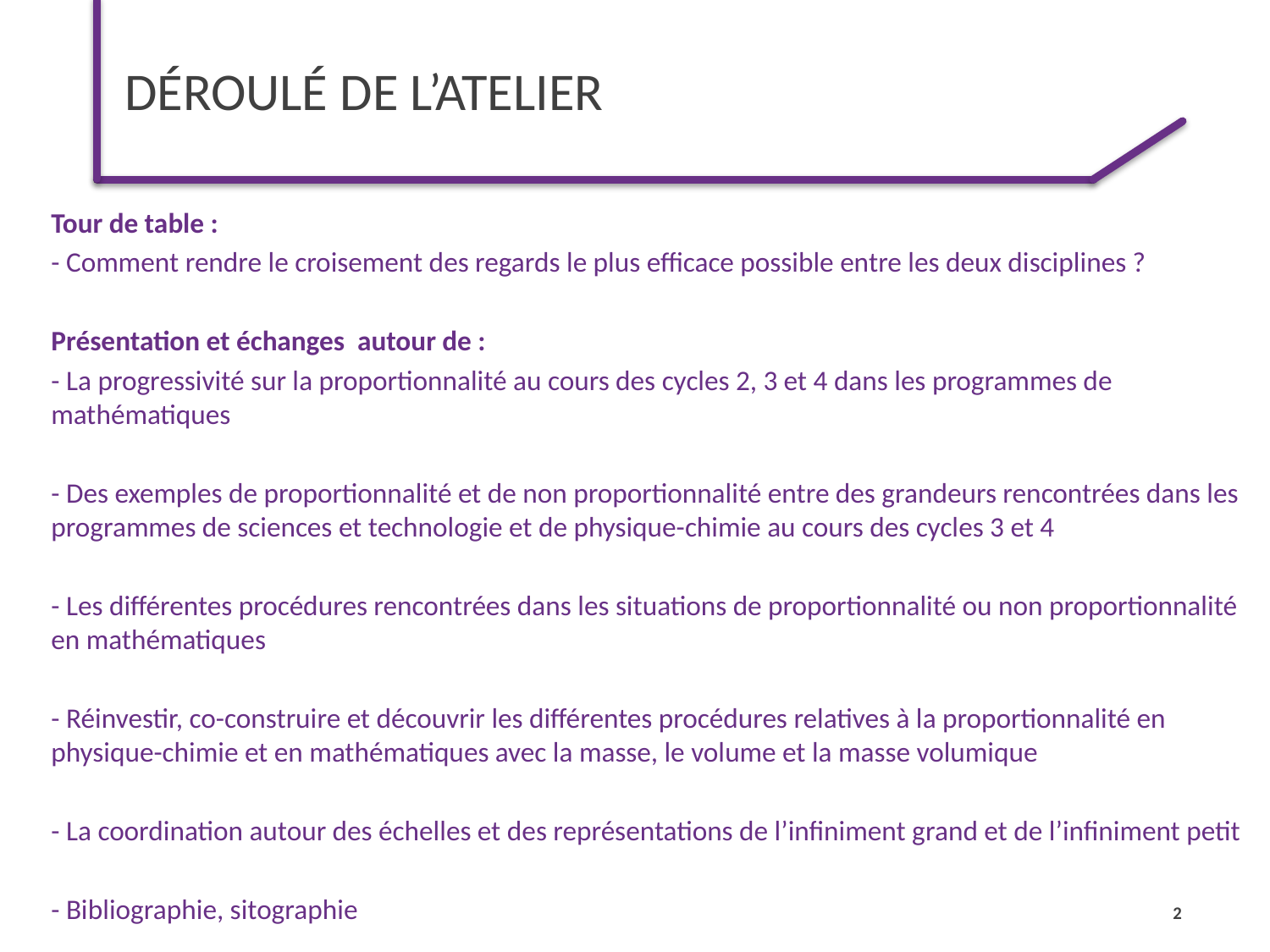

# Déroulé de l’atelier
Tour de table :
- Comment rendre le croisement des regards le plus efficace possible entre les deux disciplines ?

Présentation et échanges  autour de :
- La progressivité sur la proportionnalité au cours des cycles 2, 3 et 4 dans les programmes de  mathématiques

- Des exemples de proportionnalité et de non proportionnalité entre des grandeurs rencontrées dans les programmes de sciences et technologie et de physique-chimie au cours des cycles 3 et 4

- Les différentes procédures rencontrées dans les situations de proportionnalité ou non proportionnalité en mathématiques

- Réinvestir, co-construire et découvrir les différentes procédures relatives à la proportionnalité en physique-chimie et en mathématiques avec la masse, le volume et la masse volumique

- La coordination autour des échelles et des représentations de l’infiniment grand et de l’infiniment petit

- Bibliographie, sitographie
2